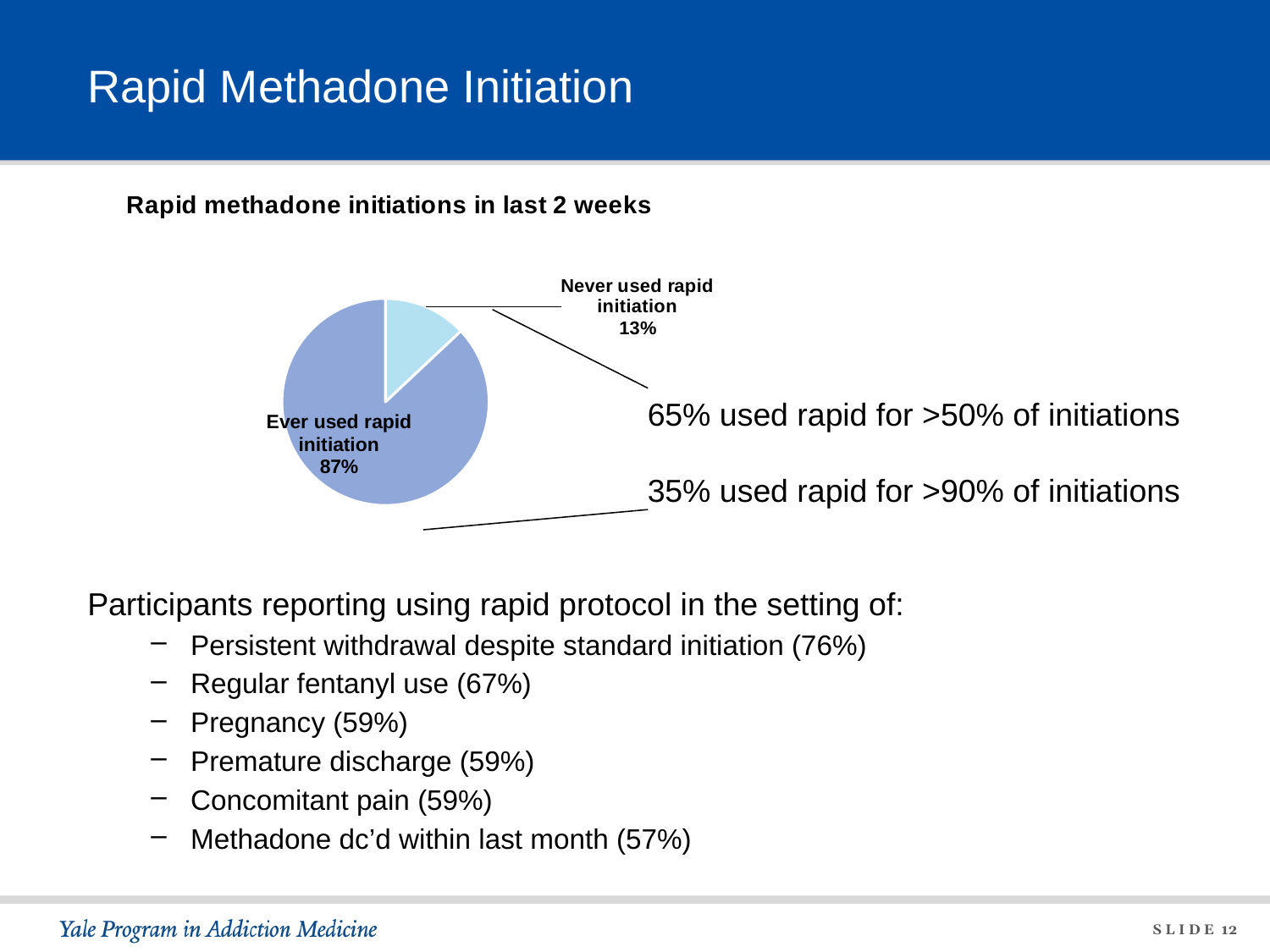

# Rapid Methadone Initiation

### Chart: Rapid methadone initiations in last 2 weeks

| Category |  |
|---|---|
| Never used rapid initiation | 0.13 |
| Ever used rapid initiation | 0.87 |
65% used rapid for >50% of initiations

35% used rapid for >90% of initiations
Participants reporting using rapid protocol in the setting of:
Persistent withdrawal despite standard initiation (76%)
Regular fentanyl use (67%)
Pregnancy (59%)
Premature discharge (59%)
Concomitant pain (59%)
Methadone dc’d within last month (57%)